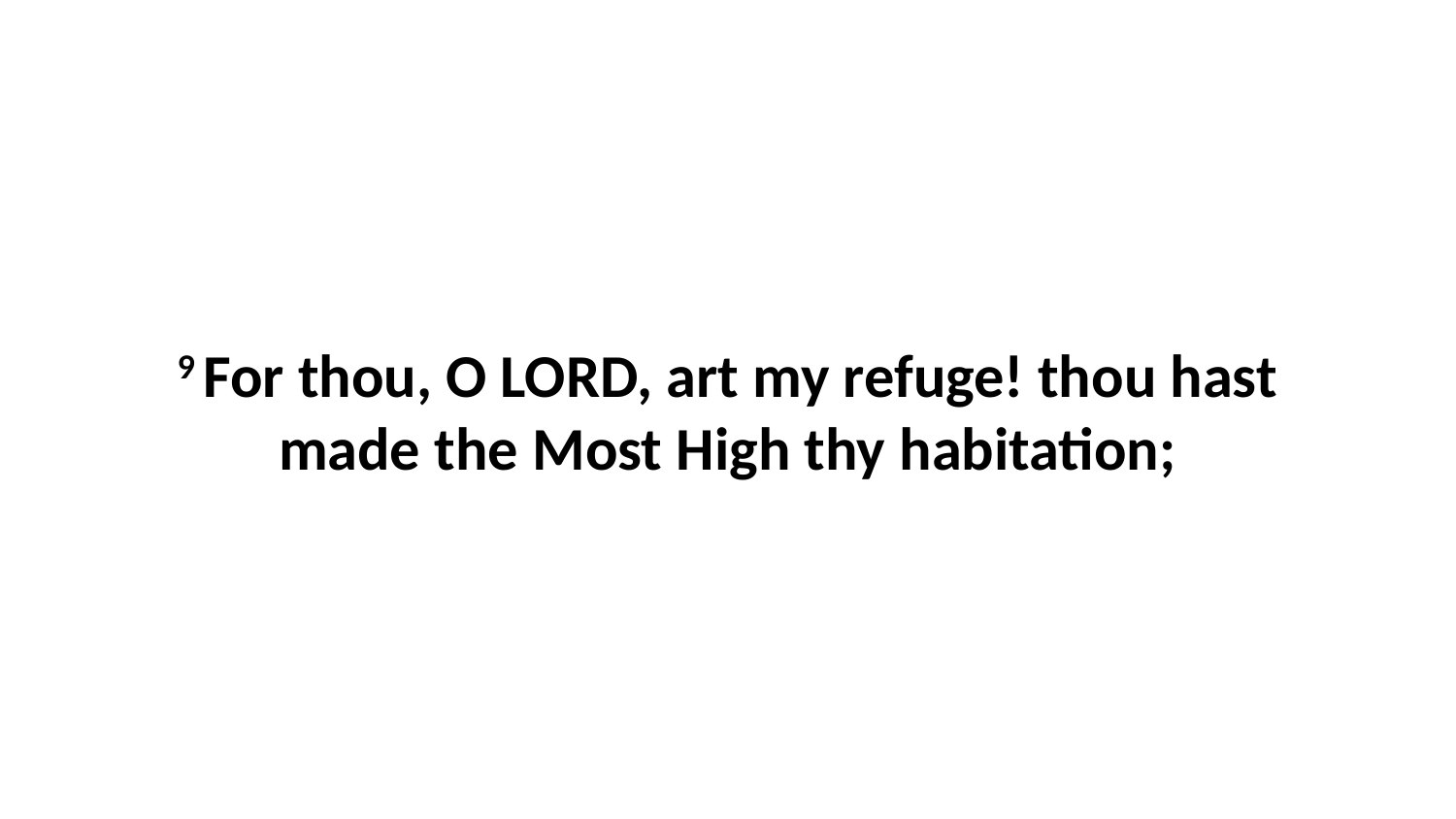

9 For thou, O LORD, art my refuge! thou hast made the Most High thy habitation;